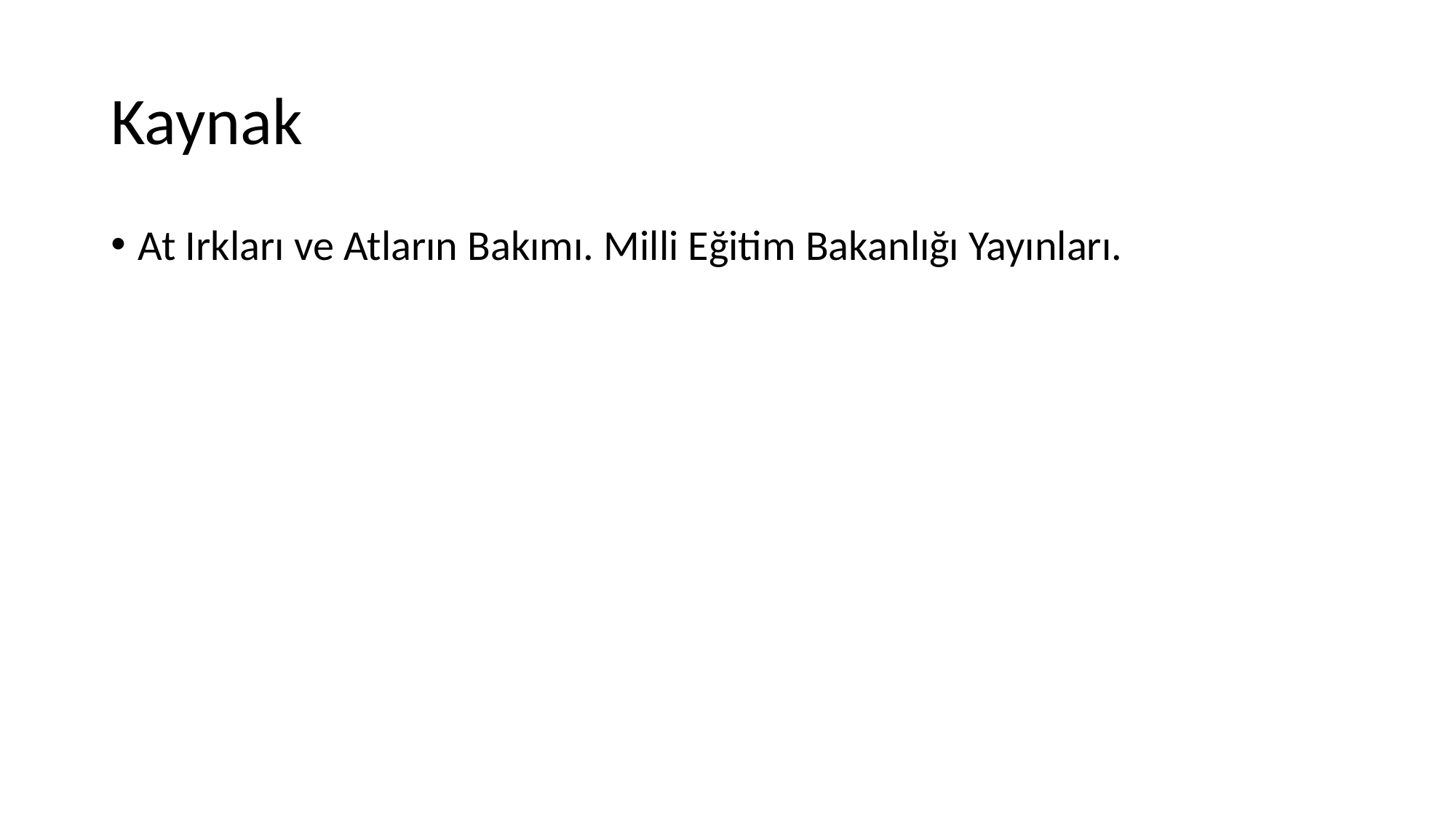

# Kaynak
At Irkları ve Atların Bakımı. Milli Eğitim Bakanlığı Yayınları.